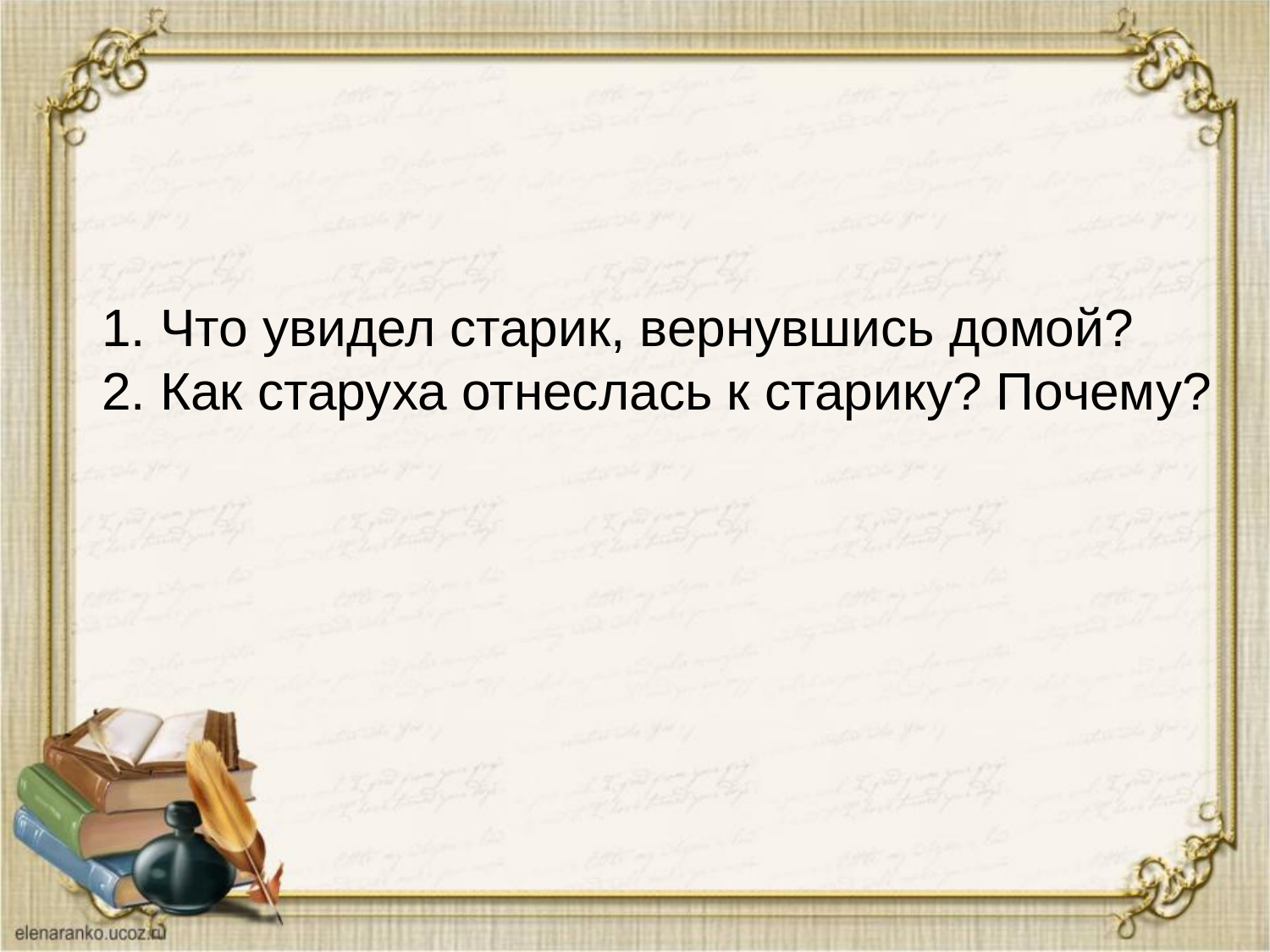

# 1. Что увидел старик, вернувшись домой? 2. Как старуха отнеслась к старику? Почему?